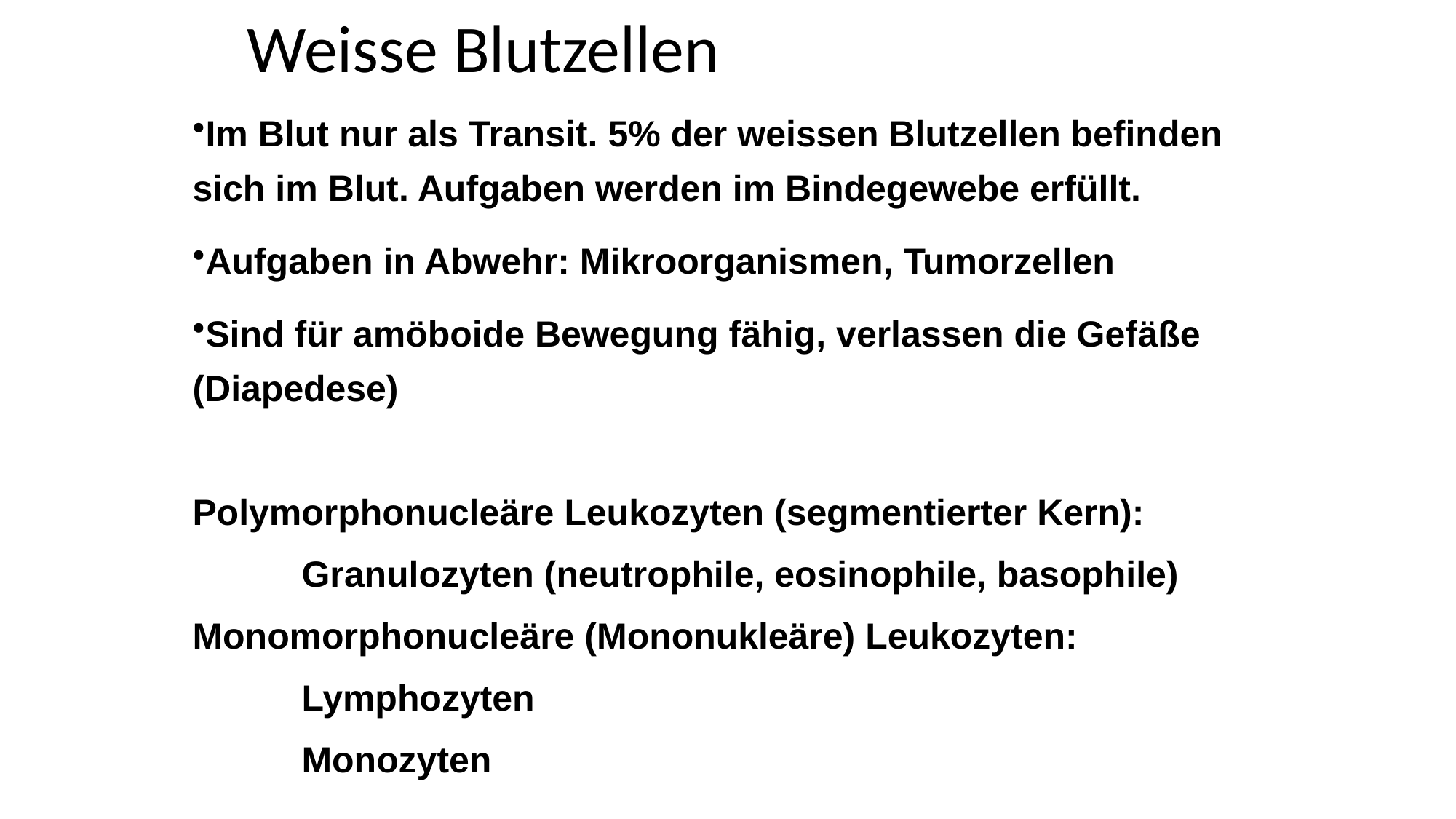

# Weisse Blutzellen
Im Blut nur als Transit. 5% der weissen Blutzellen befinden sich im Blut. Aufgaben werden im Bindegewebe erfüllt.
Aufgaben in Abwehr: Mikroorganismen, Tumorzellen
Sind für amöboide Bewegung fähig, verlassen die Gefäße (Diapedese)

Polymorphonucleäre Leukozyten (segmentierter Kern):
	Granulozyten (neutrophile, eosinophile, basophile)
Monomorphonucleäre (Mononukleäre) Leukozyten:
	Lymphozyten
	Monozyten